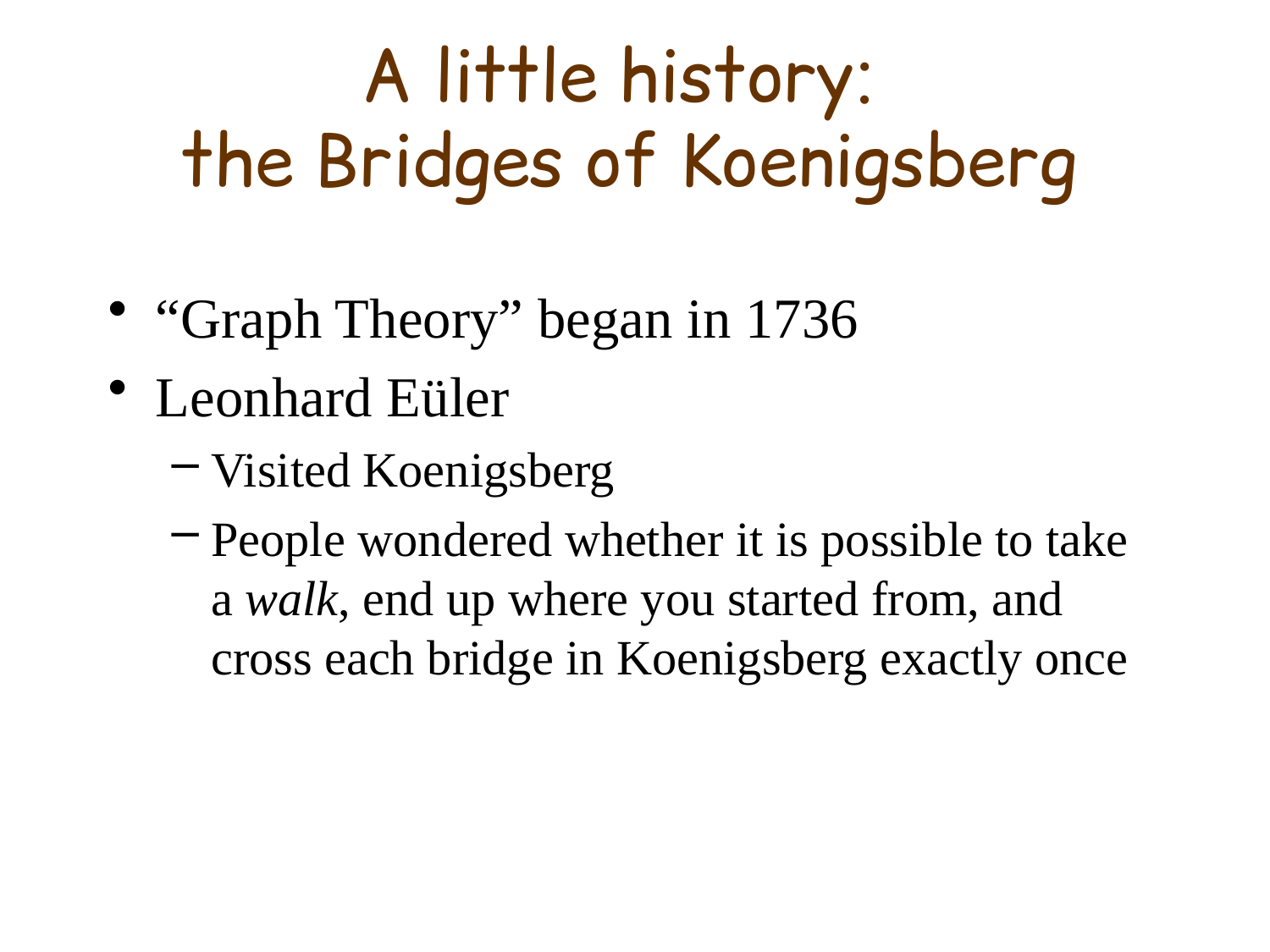

# A little history: the Bridges of Koenigsberg
“Graph Theory” began in 1736
Leonhard Eüler
Visited Koenigsberg
People wondered whether it is possible to take a walk, end up where you started from, and cross each bridge in Koenigsberg exactly once